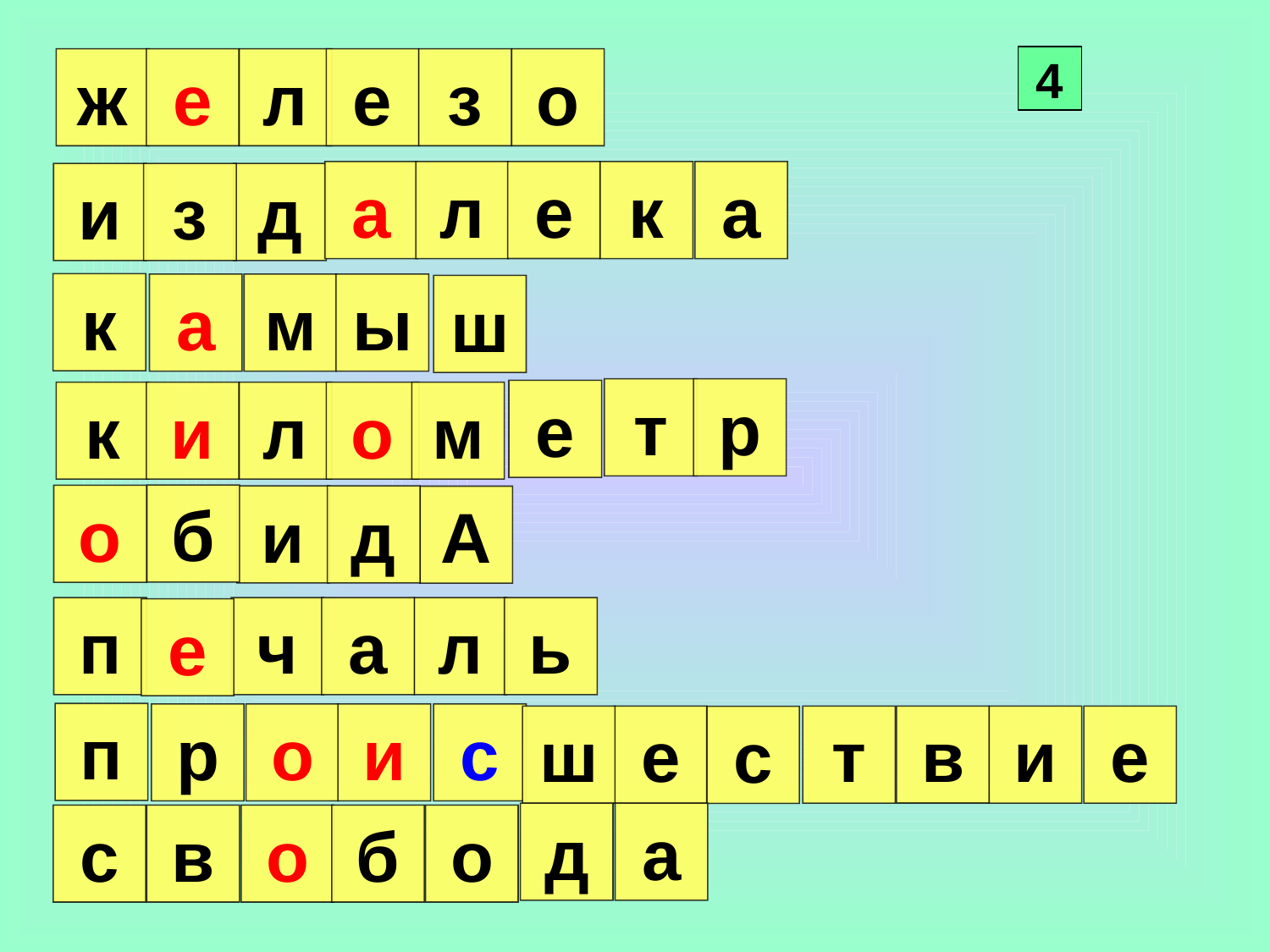

4
ж
е
л
е
з
о
е
а
л
к
а
и
з
д
к
а
м
ы
ш
т
р
е
к
и
л
о
м
б
о
и
д
а
п
ч
а
л
ь
е
п
р
о
и
с
в
ш
е
т
и
е
с
д
а
с
в
о
б
о